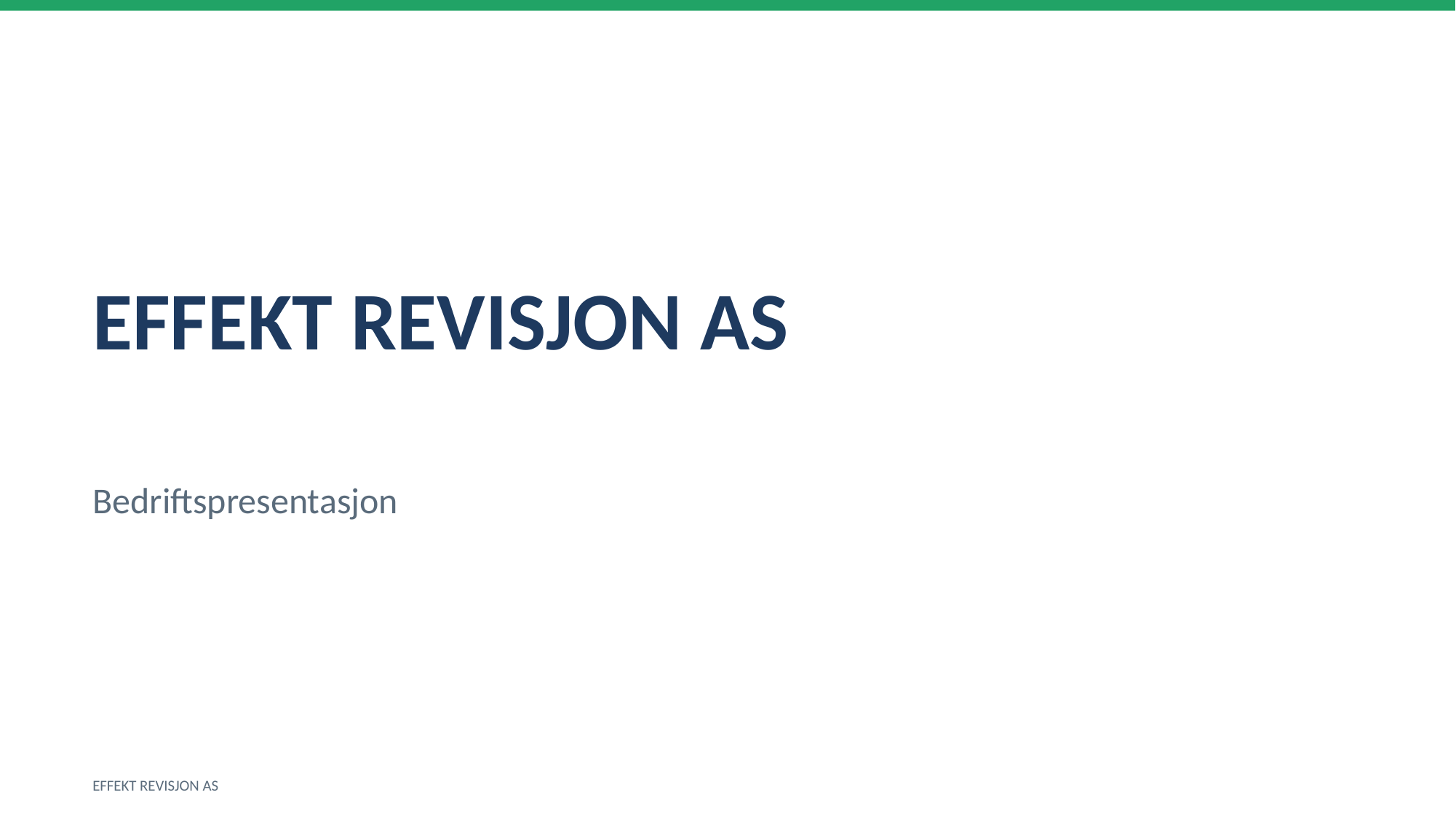

EFFEKT REVISJON AS
Bedriftspresentasjon
EFFEKT REVISJON AS